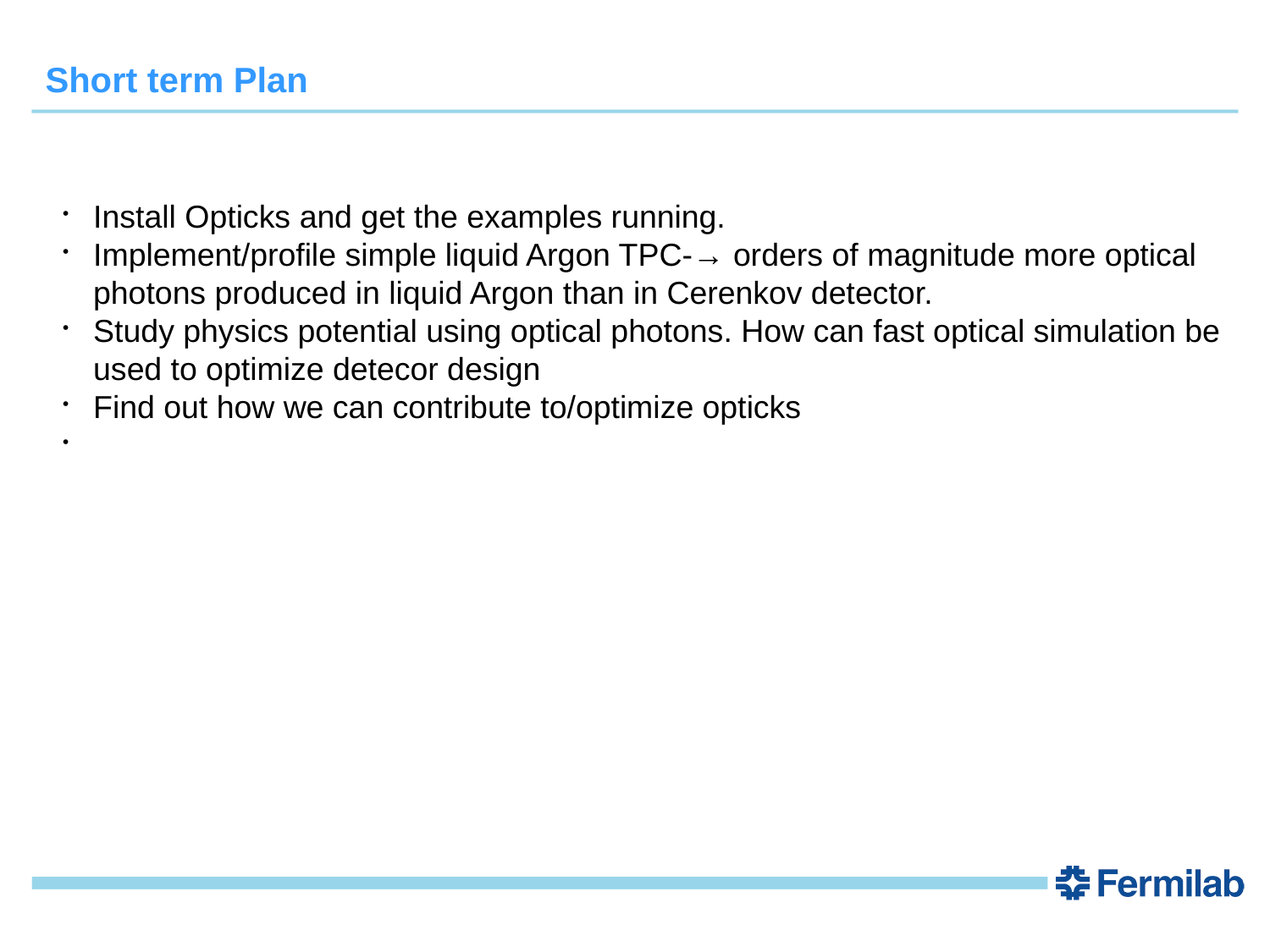

Short term Plan
Install Opticks and get the examples running.
Implement/profile simple liquid Argon TPC-→ orders of magnitude more optical photons produced in liquid Argon than in Cerenkov detector.
Study physics potential using optical photons. How can fast optical simulation be used to optimize detecor design
Find out how we can contribute to/optimize opticks